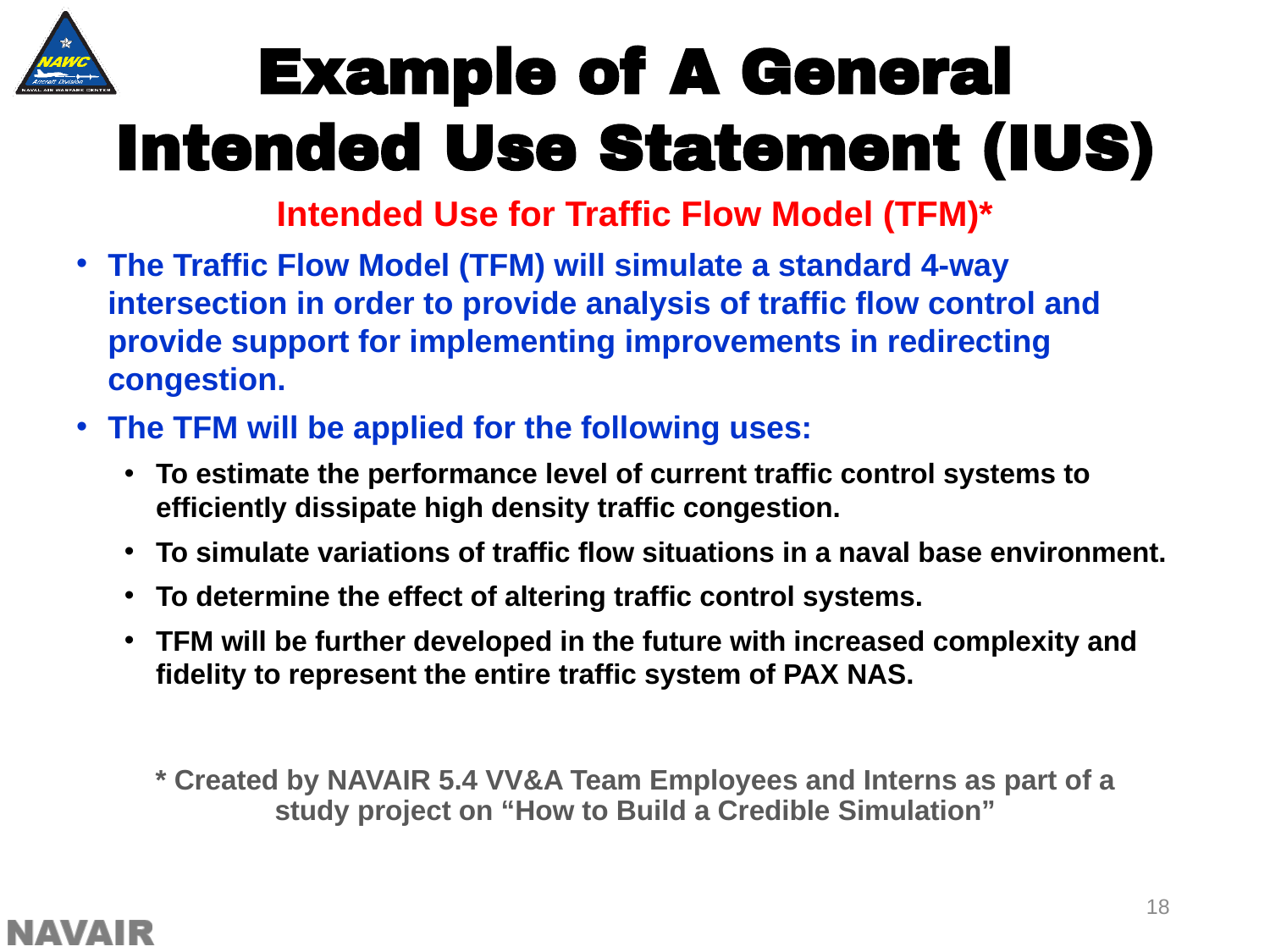

Example of A General Intended Use Statement (IUS)
Intended Use for Traffic Flow Model (TFM)*
The Traffic Flow Model (TFM) will simulate a standard 4-way intersection in order to provide analysis of traffic flow control and provide support for implementing improvements in redirecting congestion.
The TFM will be applied for the following uses:
To estimate the performance level of current traffic control systems to efficiently dissipate high density traffic congestion.
To simulate variations of traffic flow situations in a naval base environment.
To determine the effect of altering traffic control systems.
TFM will be further developed in the future with increased complexity and fidelity to represent the entire traffic system of PAX NAS.
* Created by NAVAIR 5.4 VV&A Team Employees and Interns as part of a
study project on “How to Build a Credible Simulation”
18